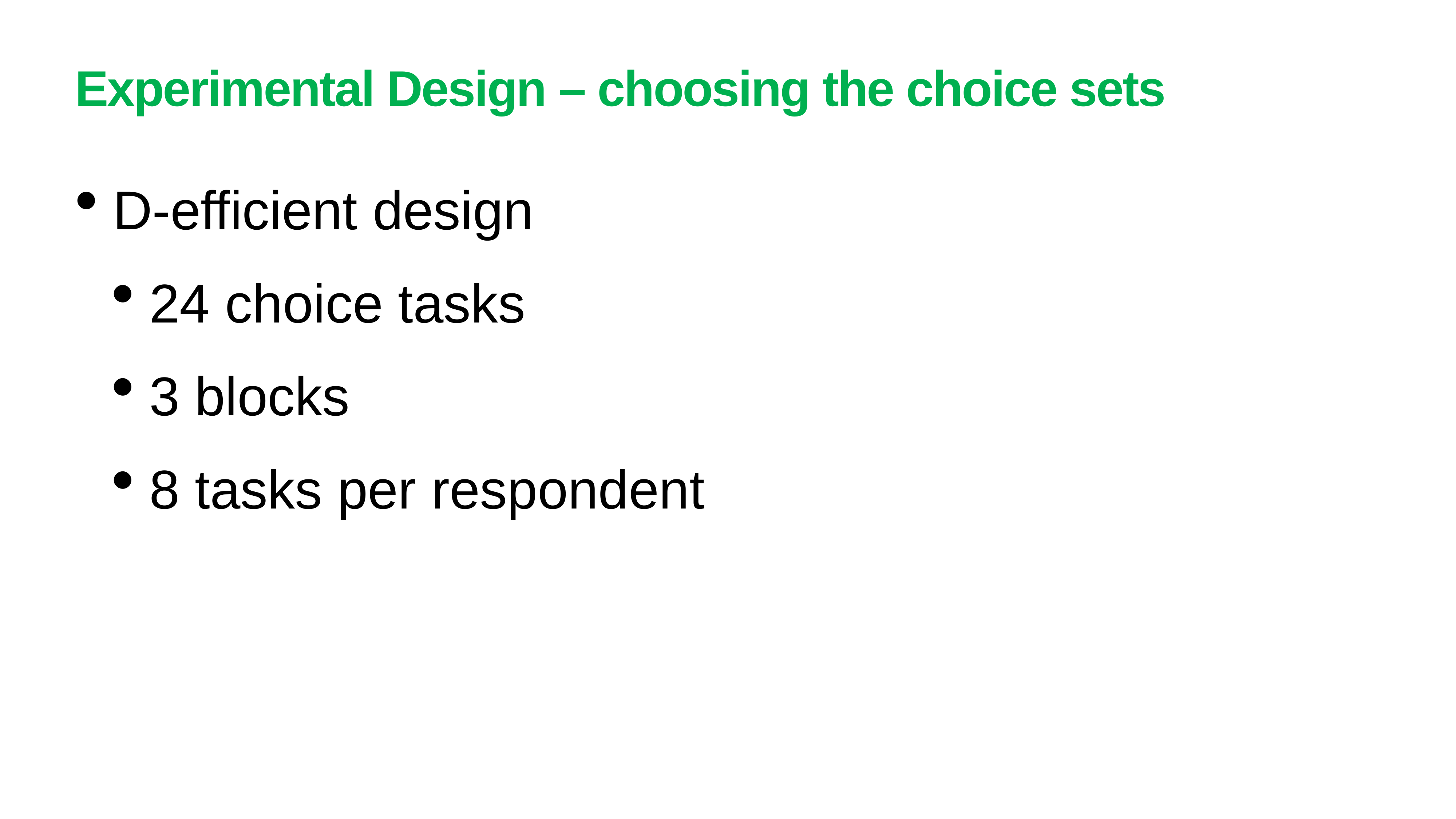

# Experimental Design – choosing the choice sets
D-efficient design
24 choice tasks
3 blocks
8 tasks per respondent